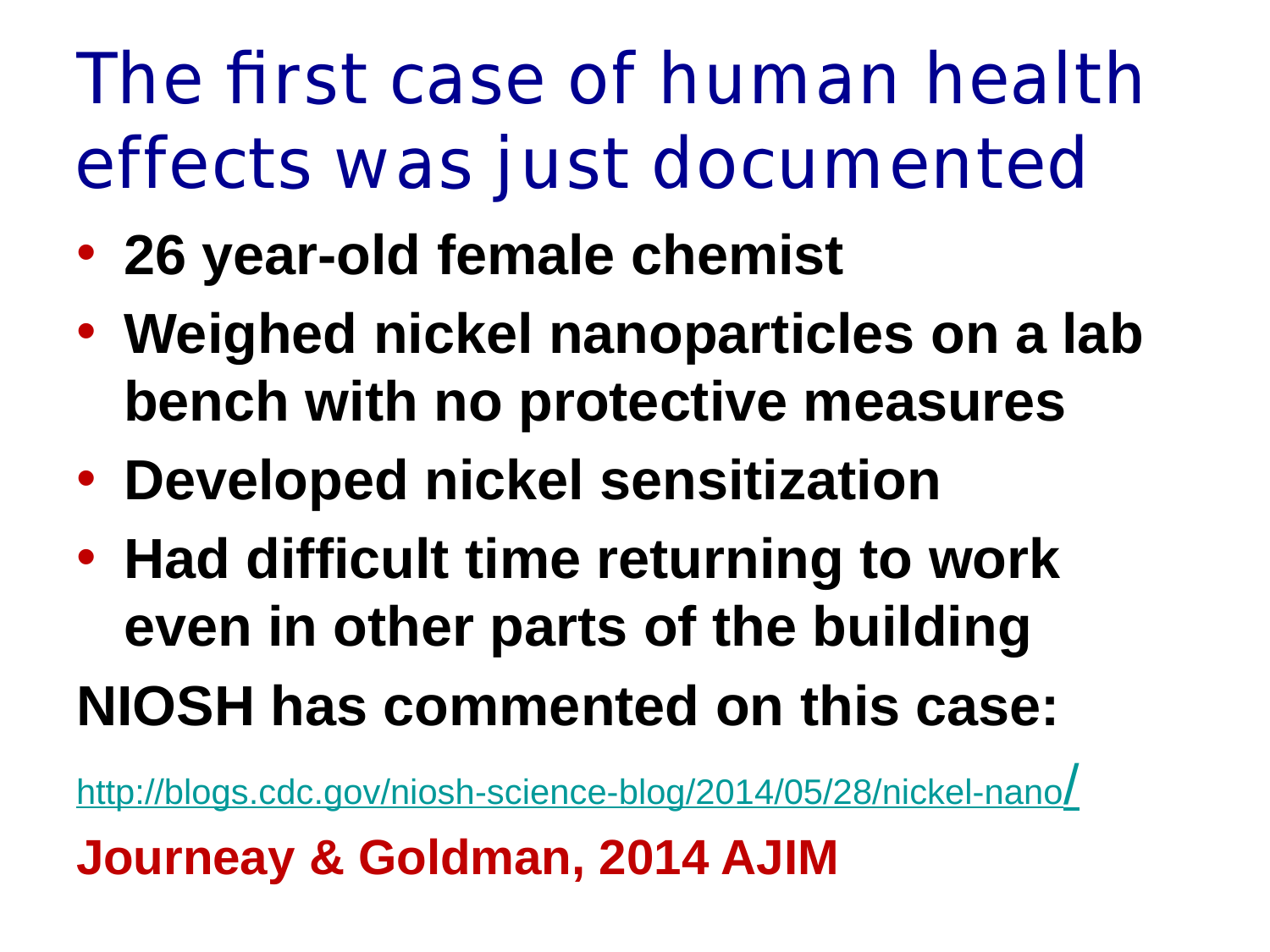

# The first case of human health effects was just documented
26 year-old female chemist
Weighed nickel nanoparticles on a lab bench with no protective measures
Developed nickel sensitization
Had difficult time returning to work even in other parts of the building
NIOSH has commented on this case:
http://blogs.cdc.gov/niosh-science-blog/2014/05/28/nickel-nano/
Journeay & Goldman, 2014 AJIM